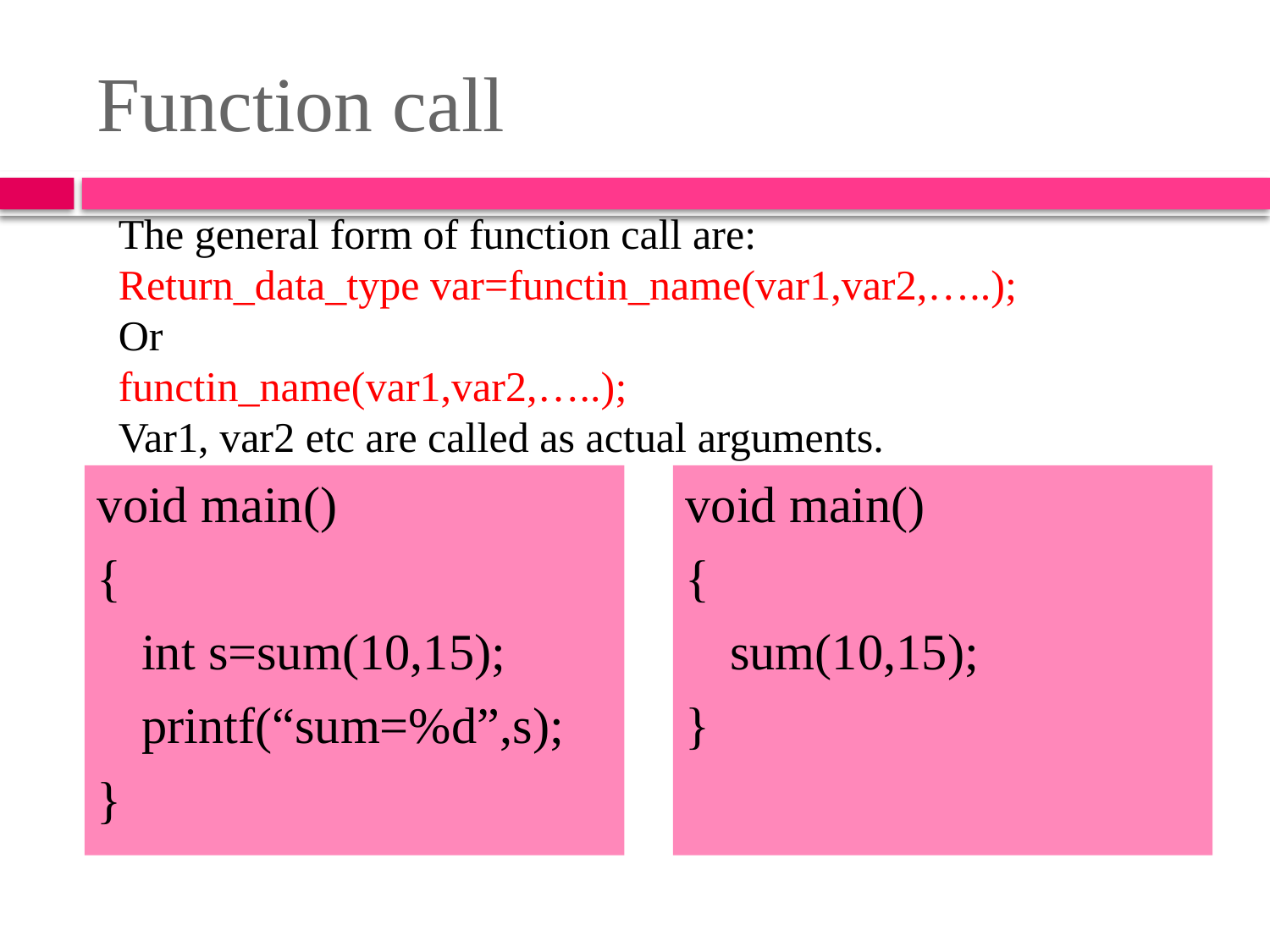

# Function call
The general form of function call are:
Return_data_type var=functin_name(var1,var2,…..);
Or
functin_name(var1,var2,…..);
Var1, var2 etc are called as actual arguments.
void main()
{
	int s=sum(10,15);
	printf(“sum=%d”,s);
}
void main()
{
	sum(10,15);
}